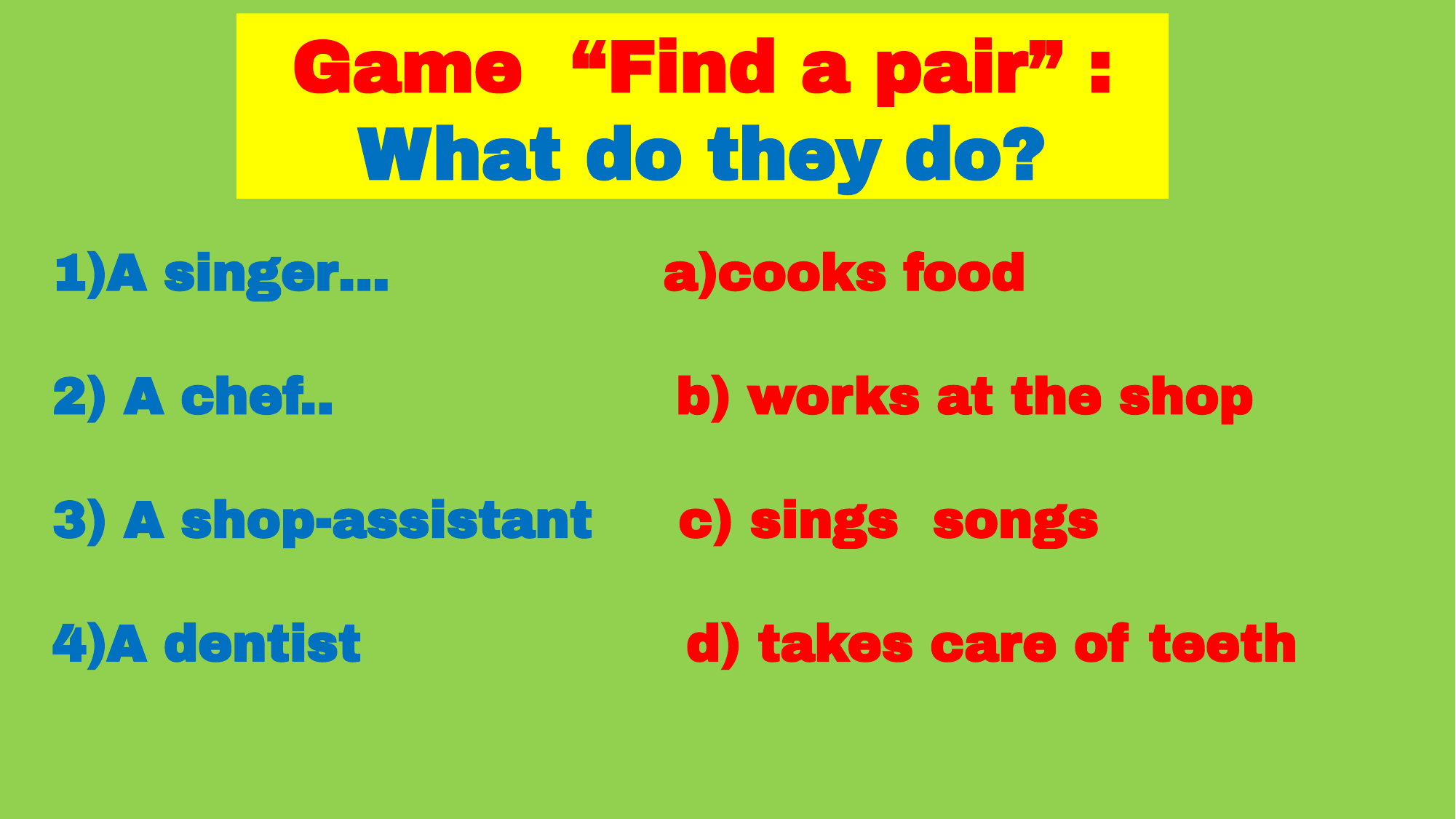

Game  “Find a pair” :
What do they do?
1)A singer…                a)cooks food

2) A chef..                    b) works at the shop

3) A shop-assistant     c) sings  songs

4)A dentist                   d) takes care of teeth